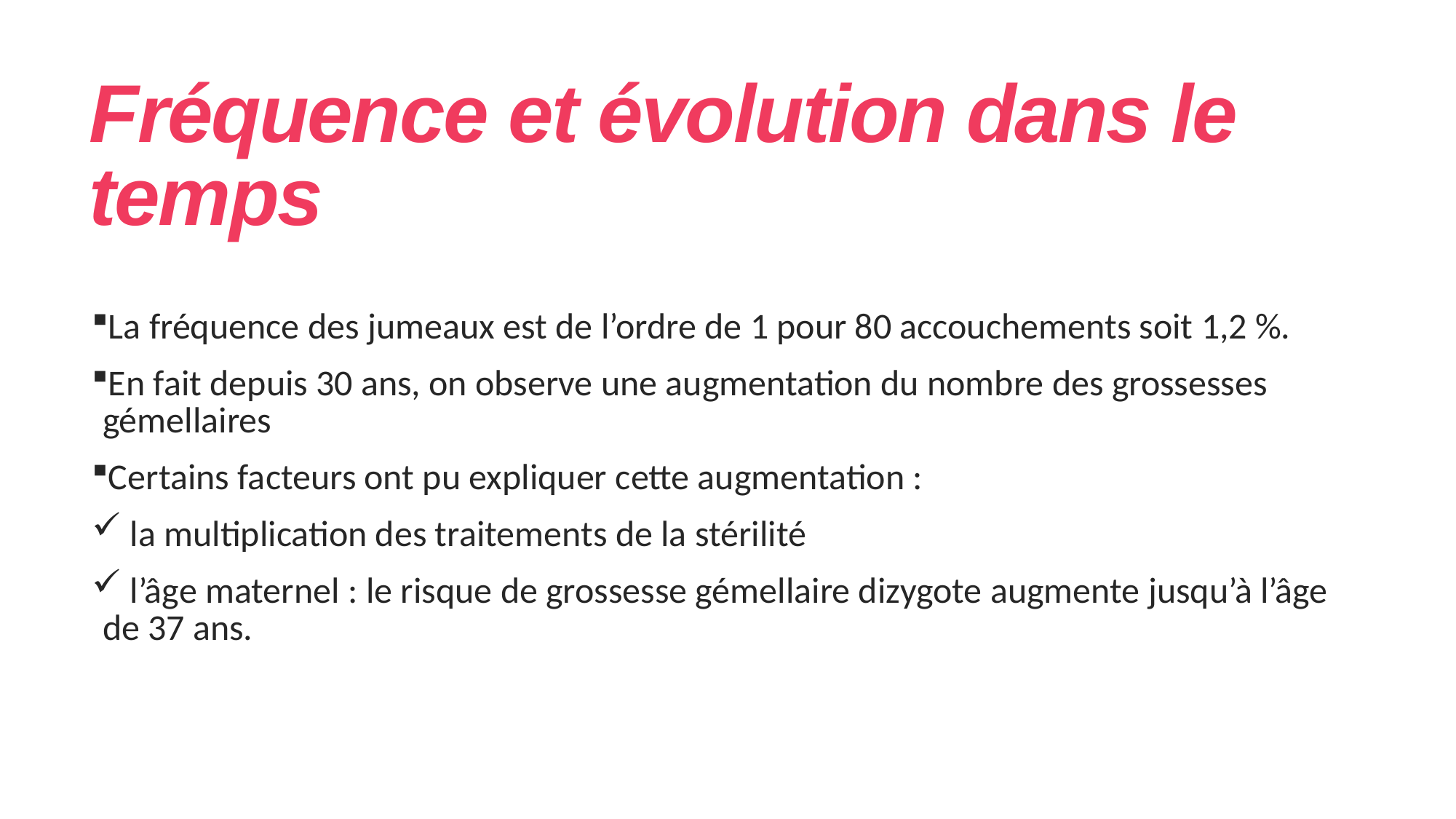

# Fréquence et évolution dans le temps

La fréquence des jumeaux est de l’ordre de 1 pour 80 accouchements soit 1,2 %.
En fait depuis 30 ans, on observe une augmentation du nombre des grossesses gémellaires
Certains facteurs ont pu expliquer cette augmentation :
 la multiplication des traitements de la stérilité
 l’âge maternel : le risque de grossesse gémellaire dizygote augmente jusqu’à l’âge de 37 ans.